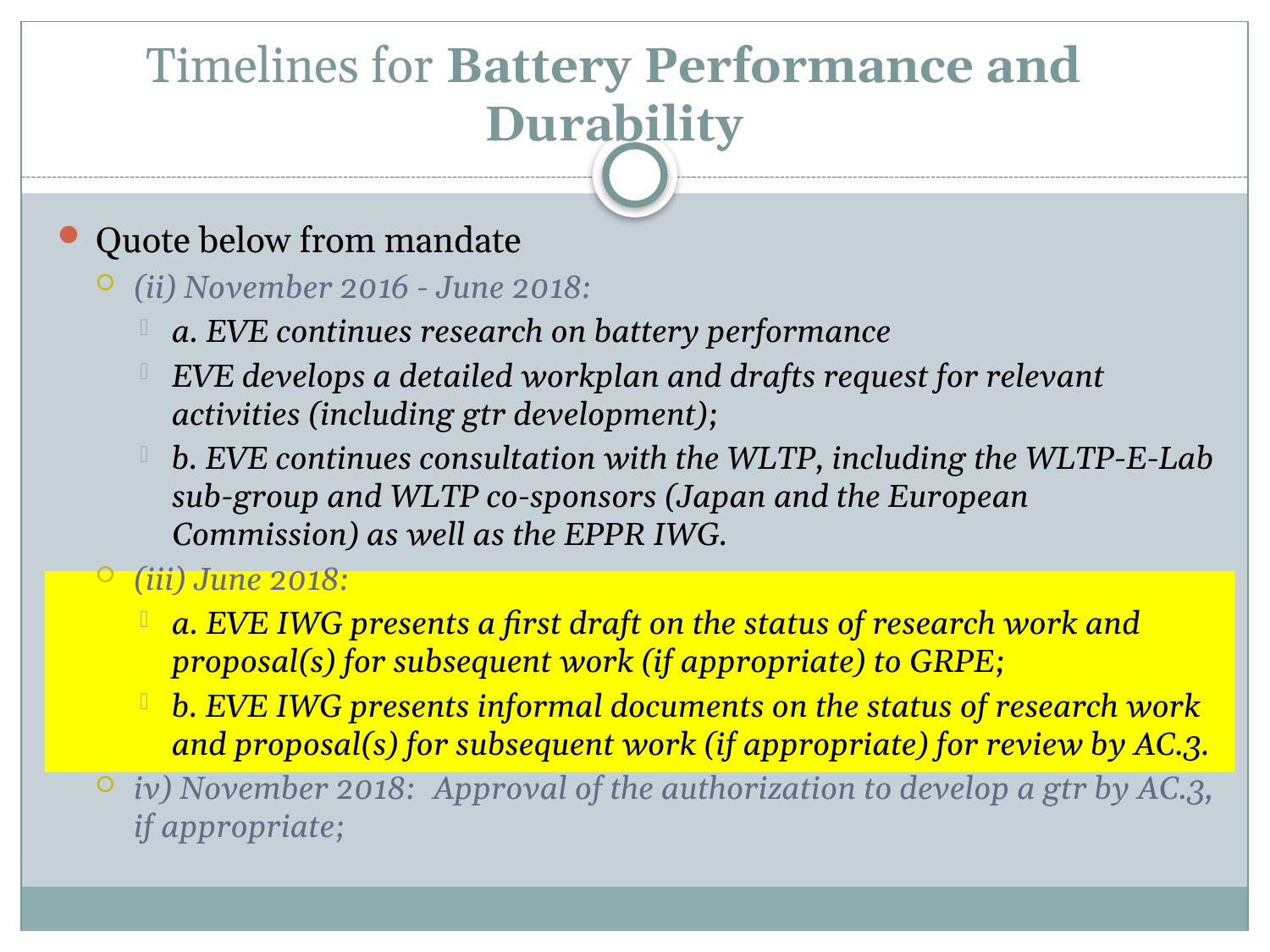

# Timelines for Battery Performance and Durability
Quote below from mandate
(ii) November 2016 - June 2018:
a. EVE continues research on battery performance
EVE develops a detailed workplan and drafts request for relevant activities (including gtr development);
b. EVE continues consultation with the WLTP, including the WLTP-E-Lab sub-group and WLTP co-sponsors (Japan and the European Commission) as well as the EPPR IWG.
(iii) June 2018:
a. EVE IWG presents a first draft on the status of research work and proposal(s) for subsequent work (if appropriate) to GRPE;
b. EVE IWG presents informal documents on the status of research work and proposal(s) for subsequent work (if appropriate) for review by AC.3.
iv) November 2018:  Approval of the authorization to develop a gtr by AC.3, if appropriate;